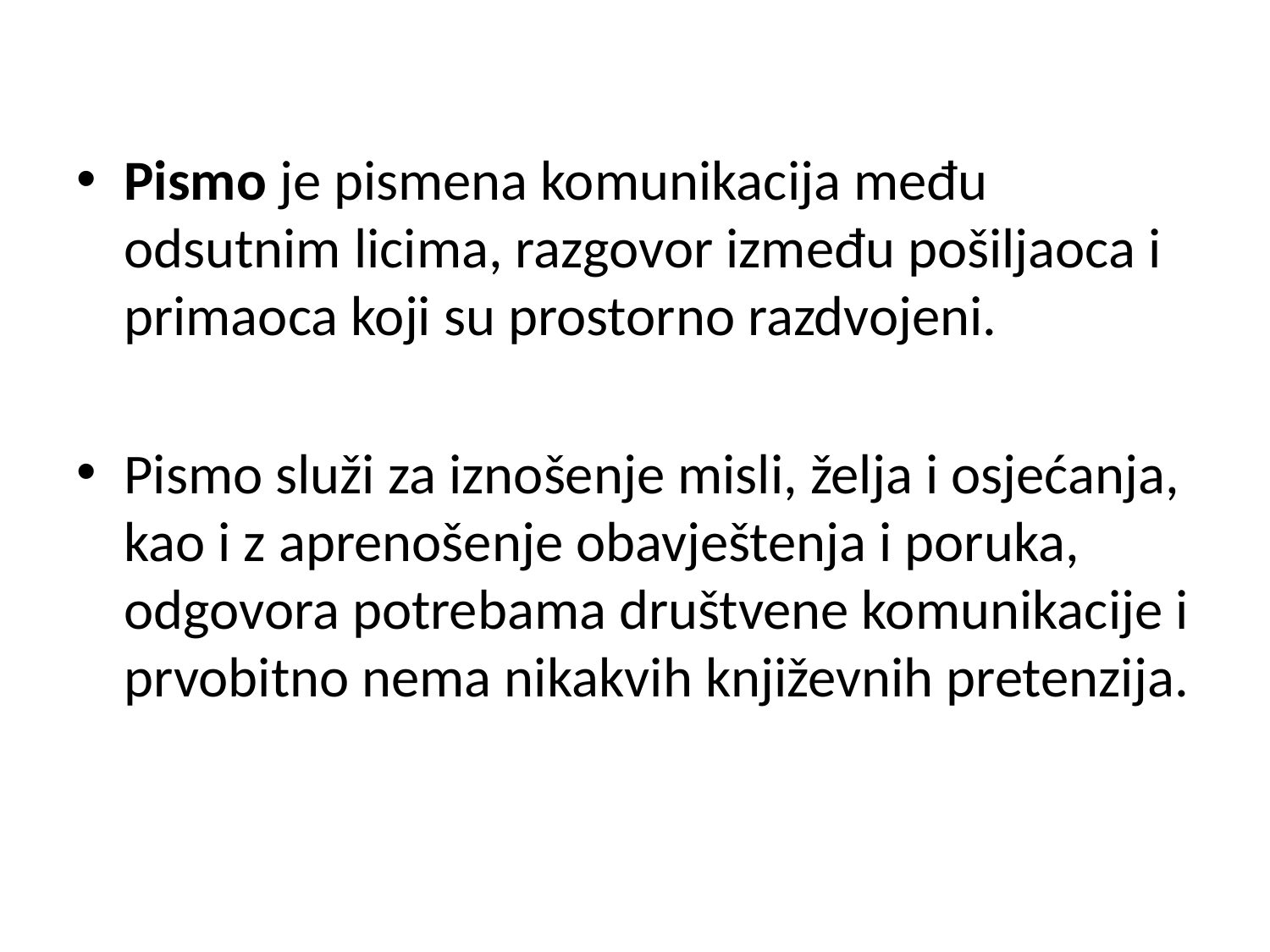

Pismo je pismena komunikacija među odsutnim licima, razgovor između pošiljaoca i primaoca koji su prostorno razdvojeni.

Pismo služi za iznošenje misli, želja i osjećanja, kao i z aprenošenje obavještenja i poruka, odgovora potrebama društvene komunikacije i prvobitno nema nikakvih književnih pretenzija.